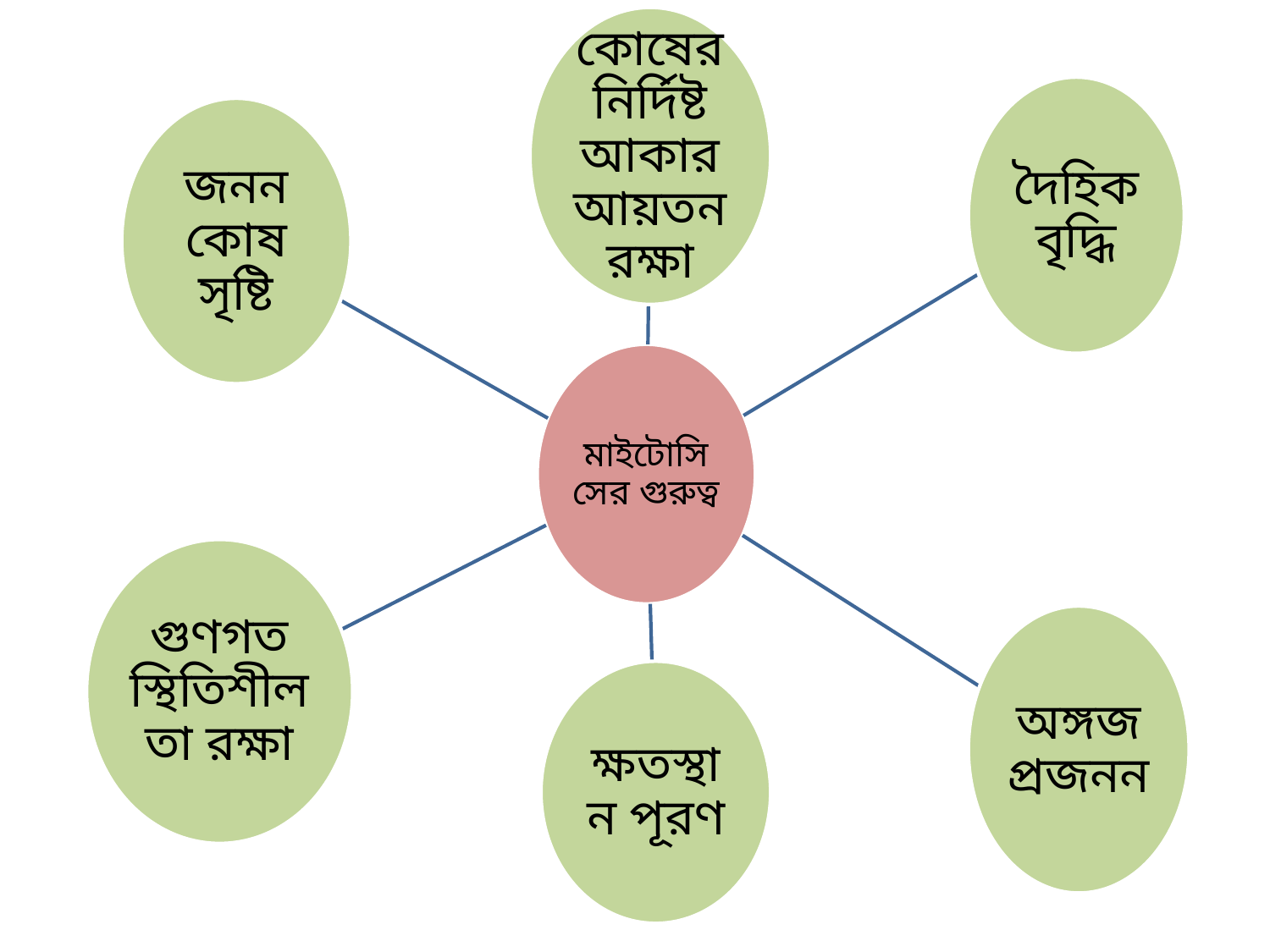

মাইটোসিসের গুরুত্ব

কোষের নির্দিষ্ট আকার আয়তন রক্ষা

দৈহিক বৃদ্ধি

অঙ্গজ প্রজনন

ক্ষতস্থান পূরণ

গুণগত স্থিতিশীলতা রক্ষা

জননকোষ সৃষ্টি